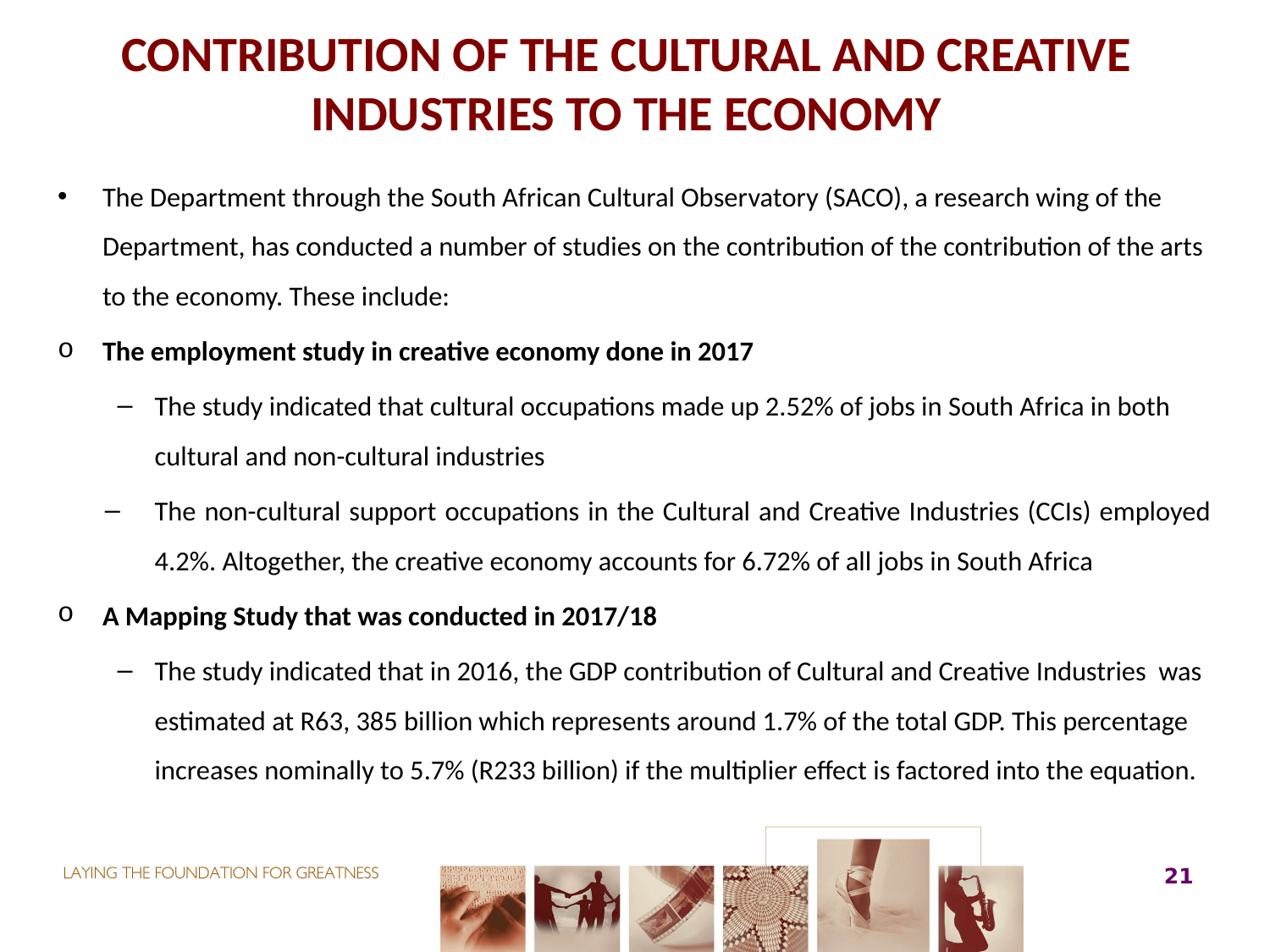

# CONTRIBUTION OF THE CULTURAL AND CREATIVE INDUSTRIES TO THE ECONOMY
The Department through the South African Cultural Observatory (SACO), a research wing of the Department, has conducted a number of studies on the contribution of the contribution of the arts to the economy. These include:
The employment study in creative economy done in 2017
The study indicated that cultural occupations made up 2.52% of jobs in South Africa in both cultural and non-cultural industries
The non-cultural support occupations in the Cultural and Creative Industries (CCIs) employed 4.2%. Altogether, the creative economy accounts for 6.72% of all jobs in South Africa
A Mapping Study that was conducted in 2017/18
The study indicated that in 2016, the GDP contribution of Cultural and Creative Industries  was estimated at R63, 385 billion which represents around 1.7% of the total GDP. This percentage increases nominally to 5.7% (R233 billion) if the multiplier effect is factored into the equation.

21